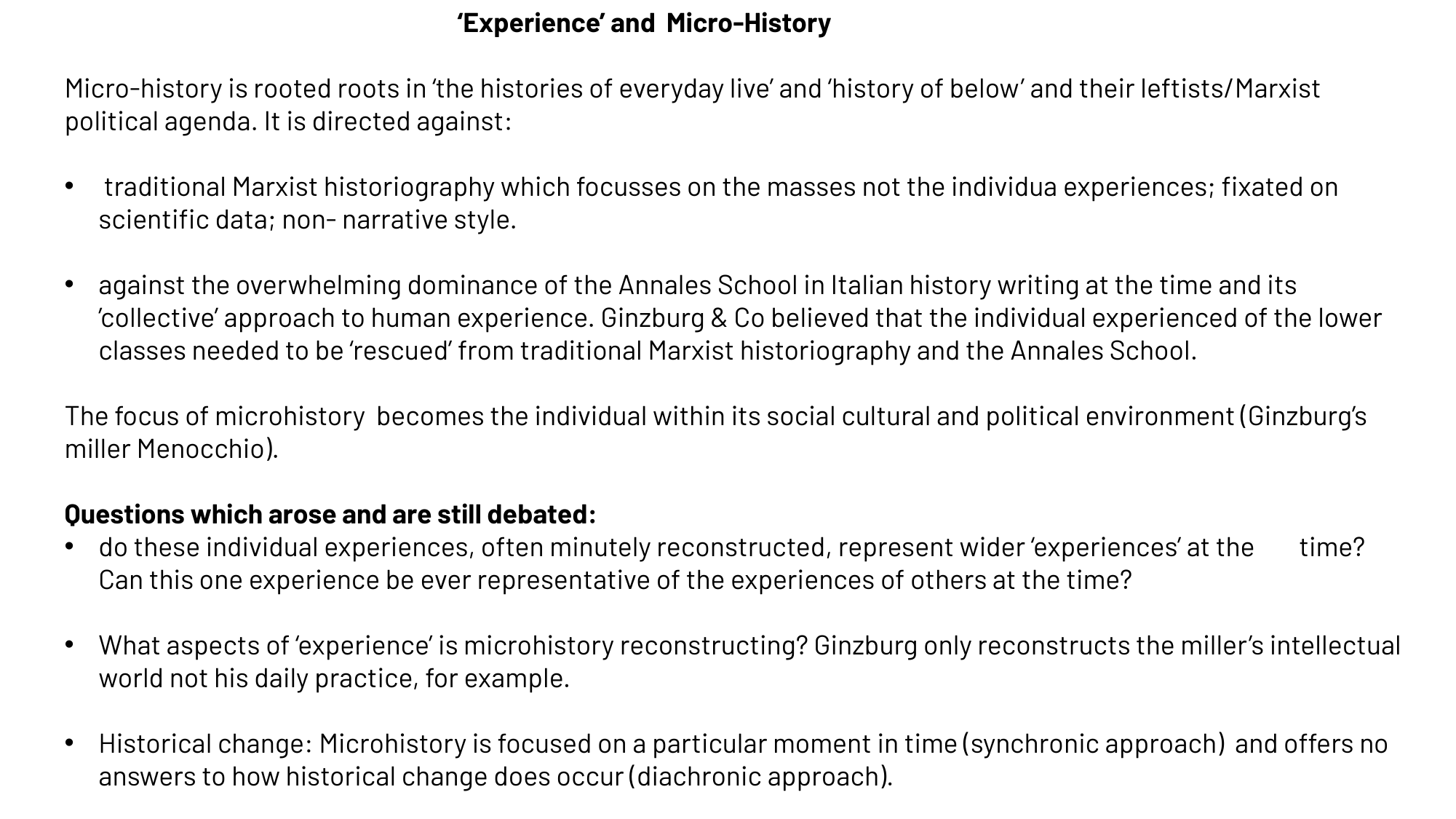

‘Experience’ and  Micro-History

Micro-history is rooted roots in ‘the histories of everyday live’ and ‘history of below’ and their leftists/Marxist political agenda. It is directed against:

 traditional Marxist historiography which focusses on the masses not the individua experiences; fixated on scientific data; non- narrative style.

against the overwhelming dominance of the Annales School in Italian history writing at the time and its ’collective’ approach to human experience. Ginzburg & Co believed that the individual experienced of the lower classes needed to be ‘rescued’ from traditional Marxist historiography and the Annales School.

The focus of microhistory  becomes the individual within its social cultural and political environment (Ginzburg’s miller Menocchio).

Questions which arose and are still debated:
do these individual experiences, often minutely reconstructed, represent wider ‘experiences’ at the 	time? Can this one experience be ever representative of the experiences of others at the time?

What aspects of ‘experience’ is microhistory reconstructing? Ginzburg only reconstructs the miller’s intellectual world not his daily practice, for example.

Historical change: Microhistory is focused on a particular moment in time (synchronic approach)  and offers no answers to how historical change does occur (diachronic approach).